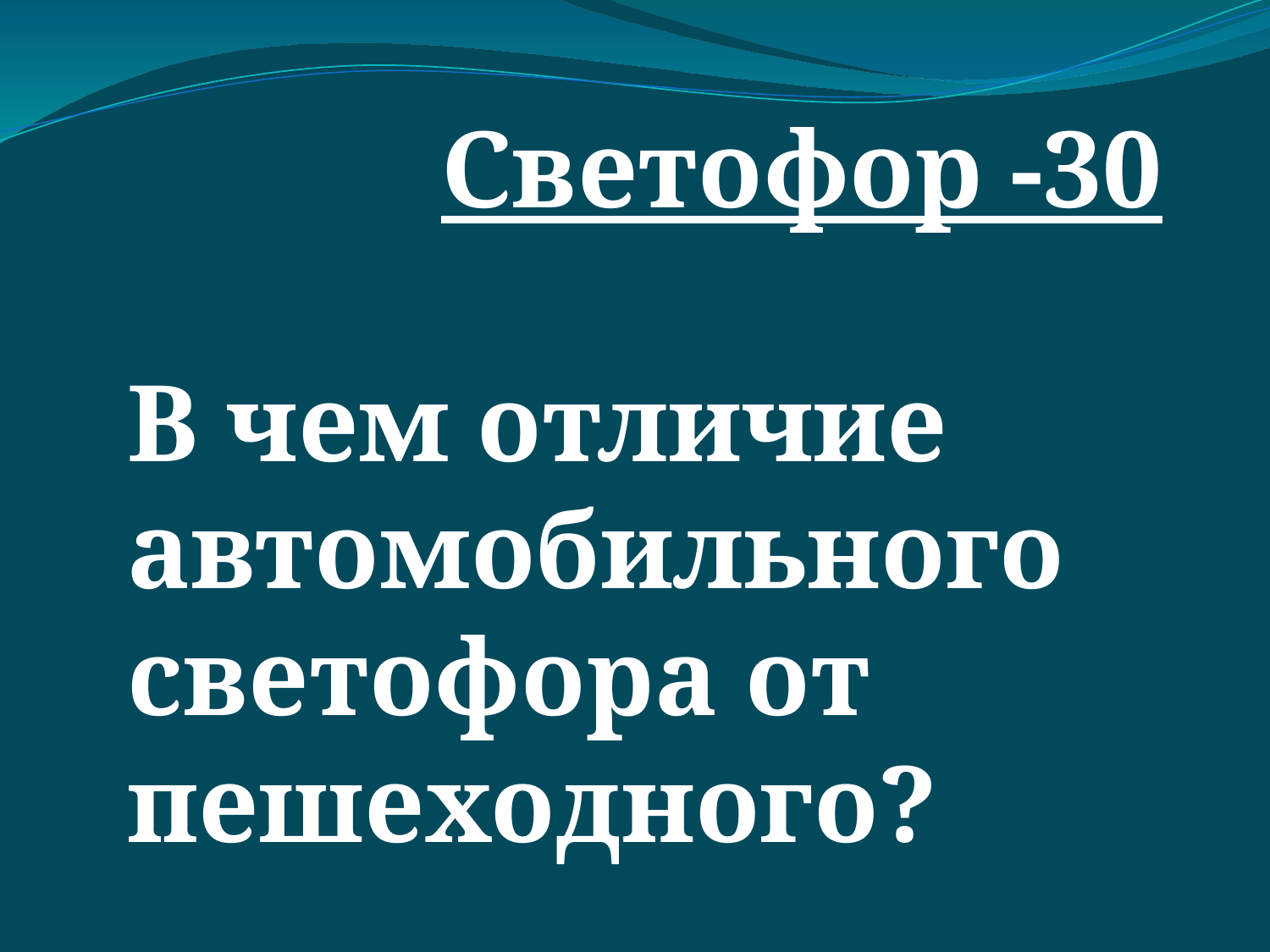

Светофор -30

В чем отличие автомобильного светофора от пешеходного?